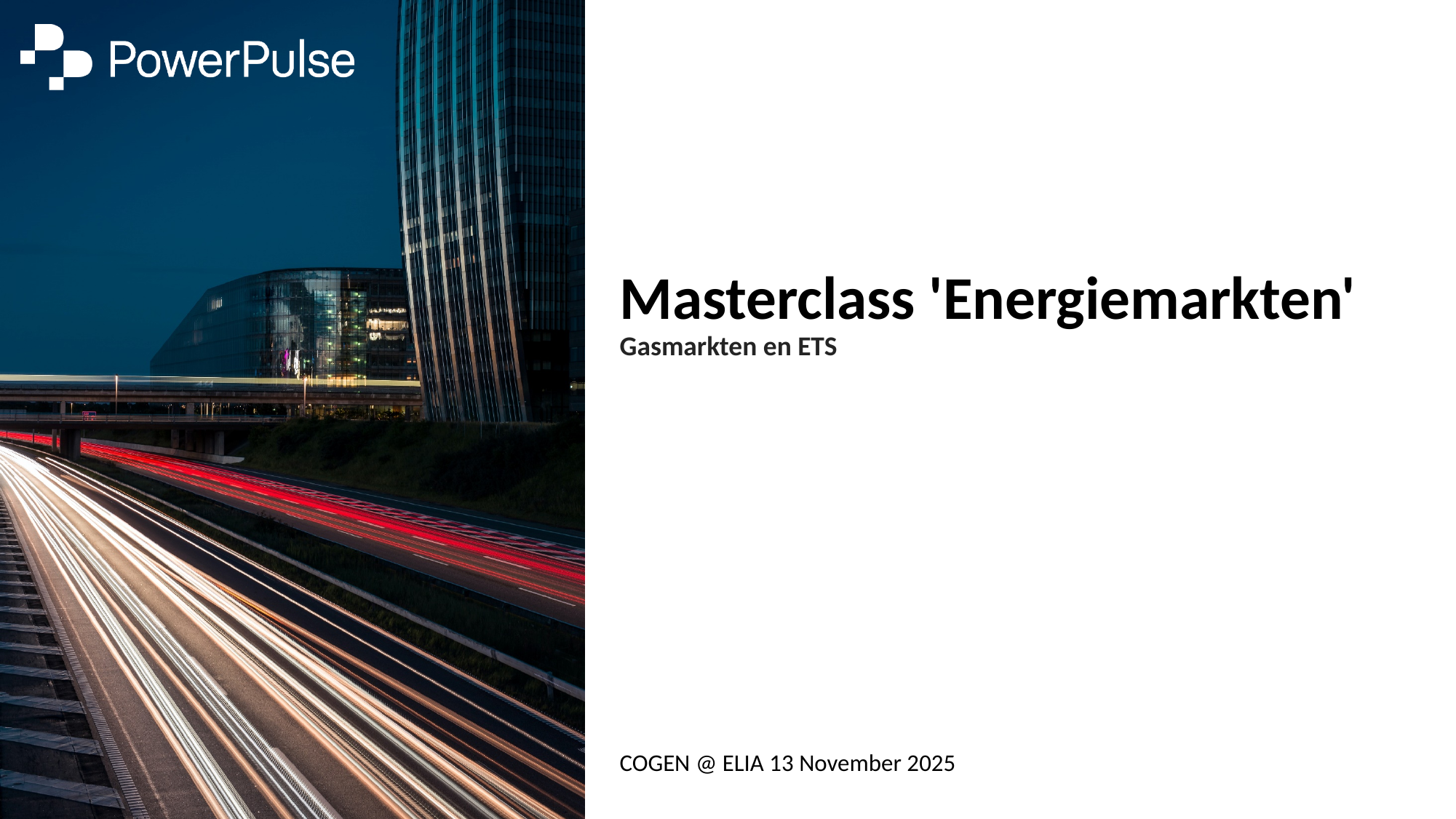

# Masterclass 'Energiemarkten' Gasmarkten en ETS

COGEN @ ELIA 13 November 2025